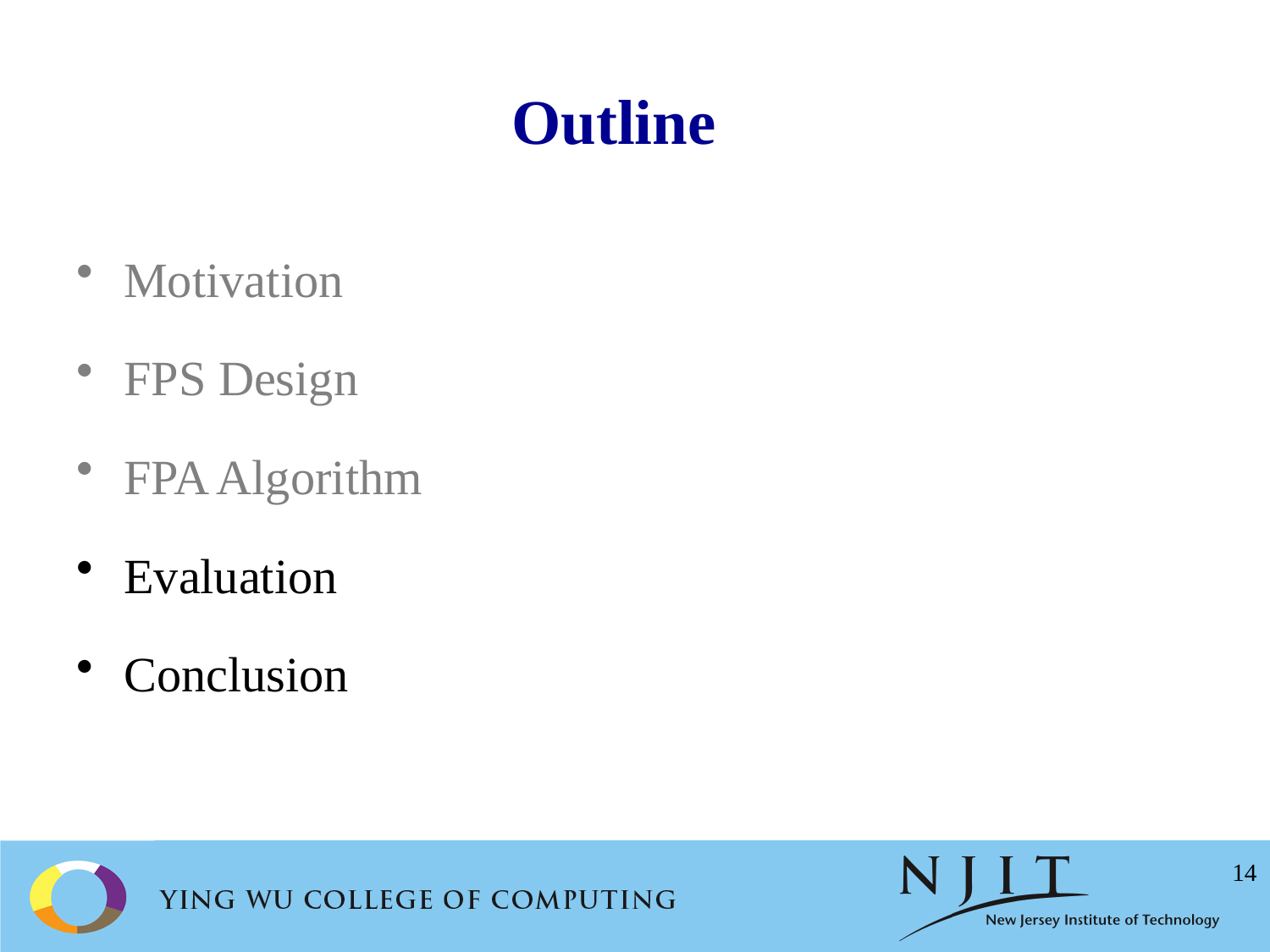

# Outline
Motivation
FPS Design
FPA Algorithm
Evaluation
Conclusion

14